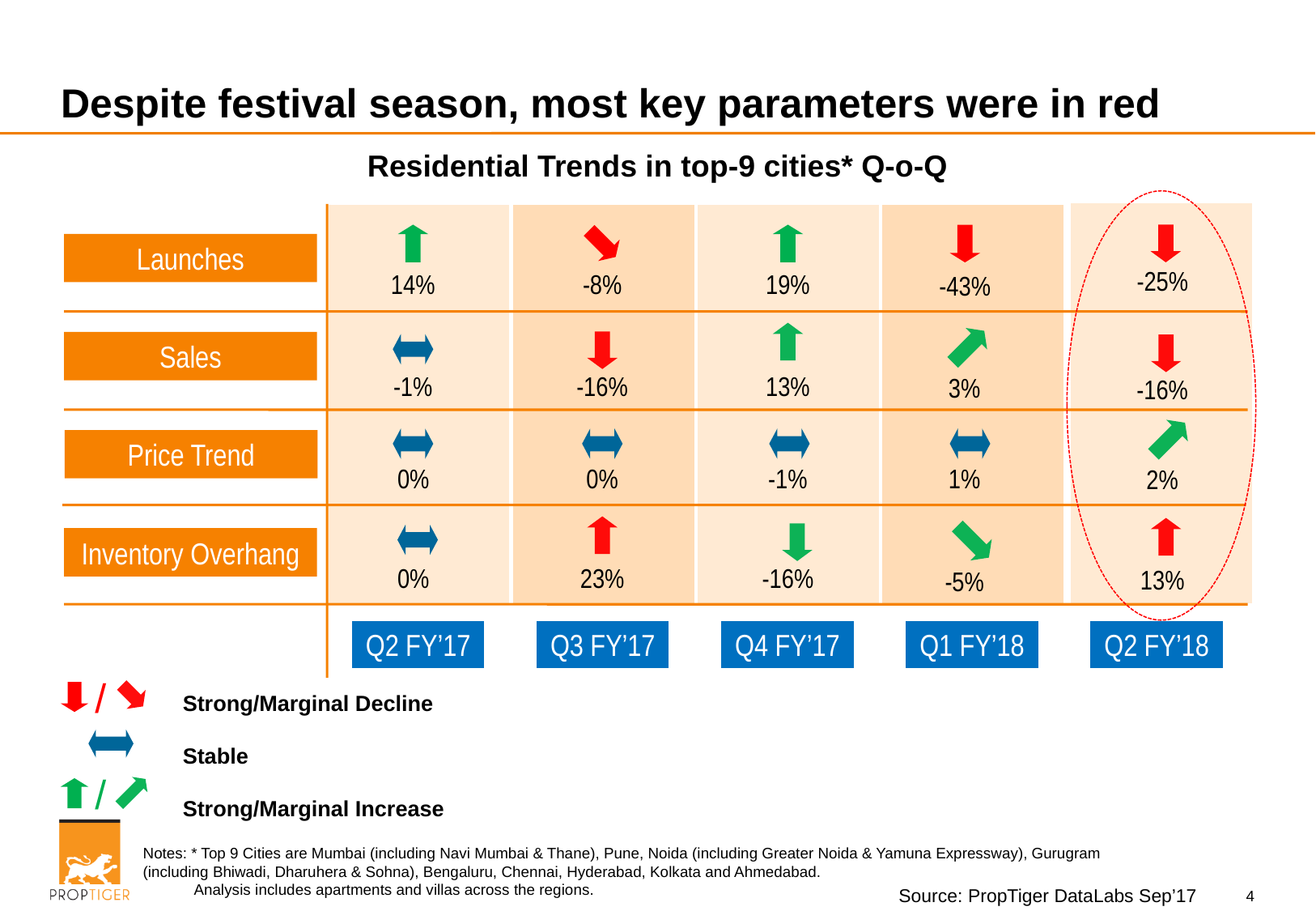

# Despite festival season, most key parameters were in red
Residential Trends in top-9 cities* Q-o-Q

Launches
-25%
14%
-8%
19%
-43%

Sales

-1%
-16%
13%
3%
-16%

Price Trend
0%
0%
-1%
1%
2%

Inventory Overhang
0%
23%
-16%
13%
-5%

Q2 FY’17
Q3 FY’17
Q4 FY’17
Q1 FY’18
Q2 FY’18

/
Strong/Marginal Decline

Stable

Strong/Marginal Increase

/
Notes: * Top 9 Cities are Mumbai (including Navi Mumbai & Thane), Pune, Noida (including Greater Noida & Yamuna Expressway), Gurugram (including Bhiwadi, Dharuhera & Sohna), Bengaluru, Chennai, Hyderabad, Kolkata and Ahmedabad.
            Analysis includes apartments and villas across the regions.